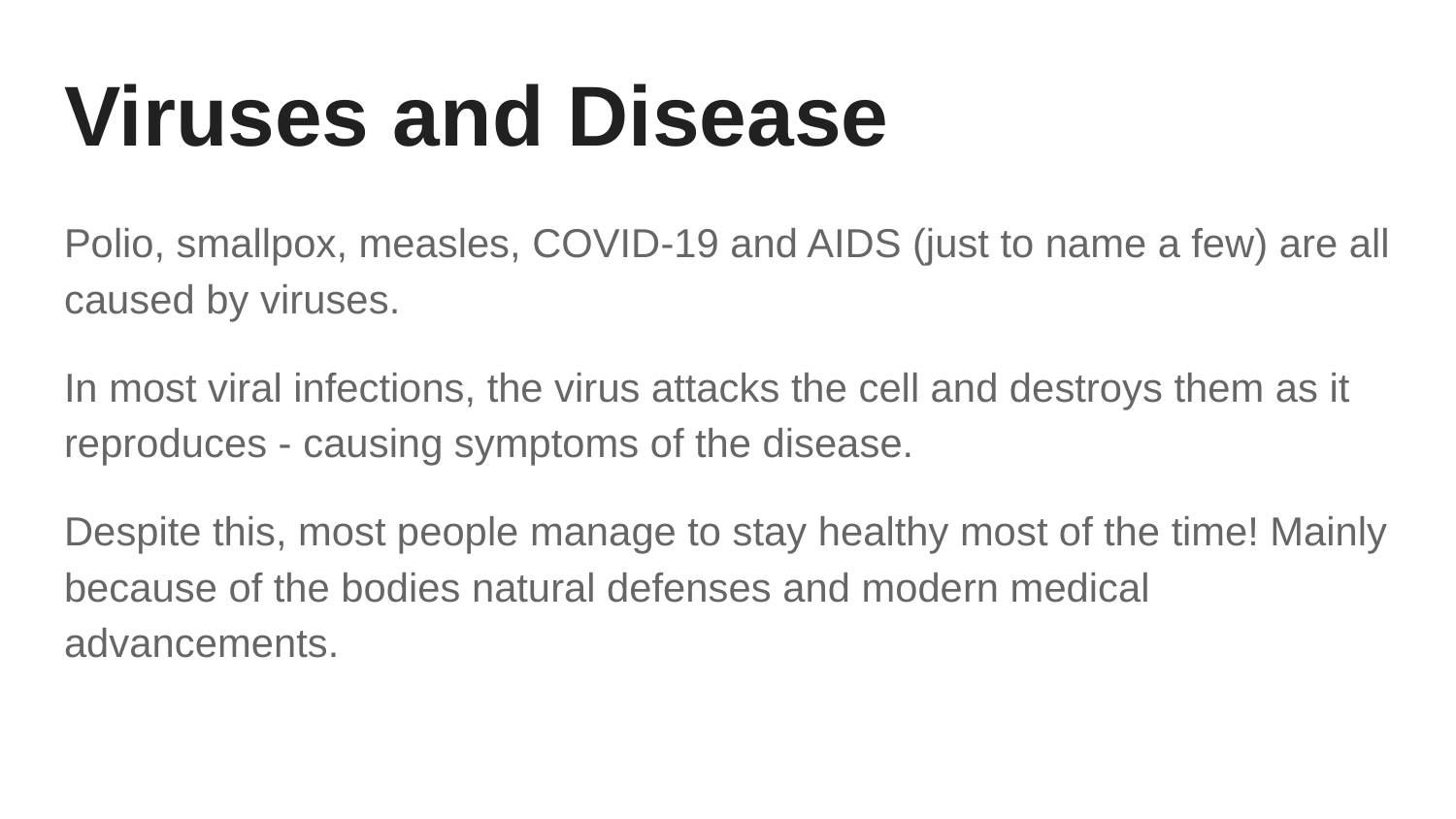

# Viruses and Disease
Polio, smallpox, measles, COVID-19 and AIDS (just to name a few) are all caused by viruses.
In most viral infections, the virus attacks the cell and destroys them as it reproduces - causing symptoms of the disease.
Despite this, most people manage to stay healthy most of the time! Mainly because of the bodies natural defenses and modern medical advancements.